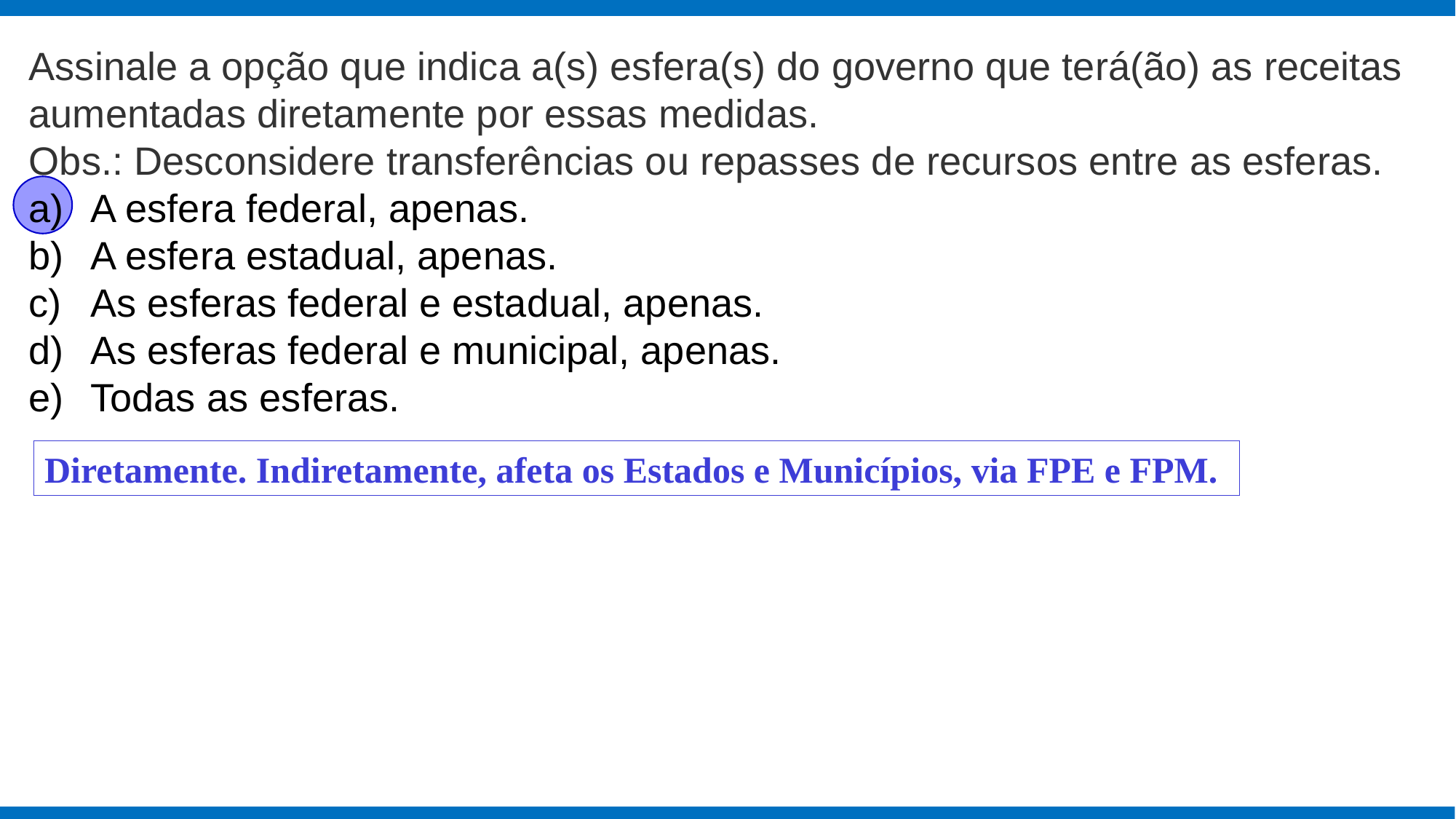

Assinale a opção que indica a(s) esfera(s) do governo que terá(ão) as receitas aumentadas diretamente por essas medidas.
Obs.: Desconsidere transferências ou repasses de recursos entre as esferas.
A esfera federal, apenas.
A esfera estadual, apenas.
As esferas federal e estadual, apenas.
As esferas federal e municipal, apenas.
Todas as esferas.

Diretamente. Indiretamente, afeta os Estados e Municípios, via FPE e FPM.